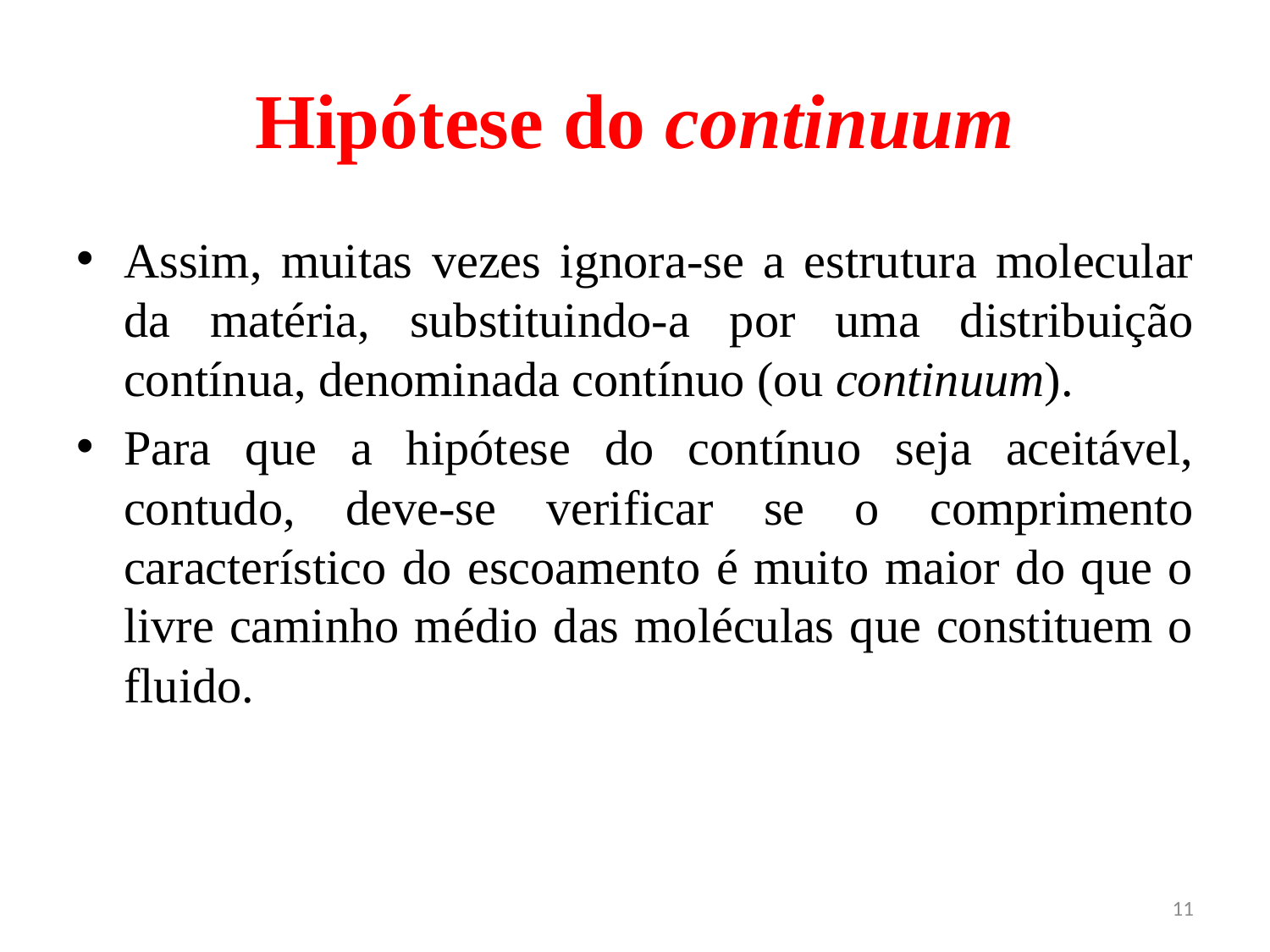

# Hipótese do continuum
Assim, muitas vezes ignora-se a estrutura molecular da matéria, substituindo-a por uma distribuição contínua, denominada contínuo (ou continuum).
Para que a hipótese do contínuo seja aceitável, contudo, deve-se verificar se o comprimento característico do escoamento é muito maior do que o livre caminho médio das moléculas que constituem o fluido.
11